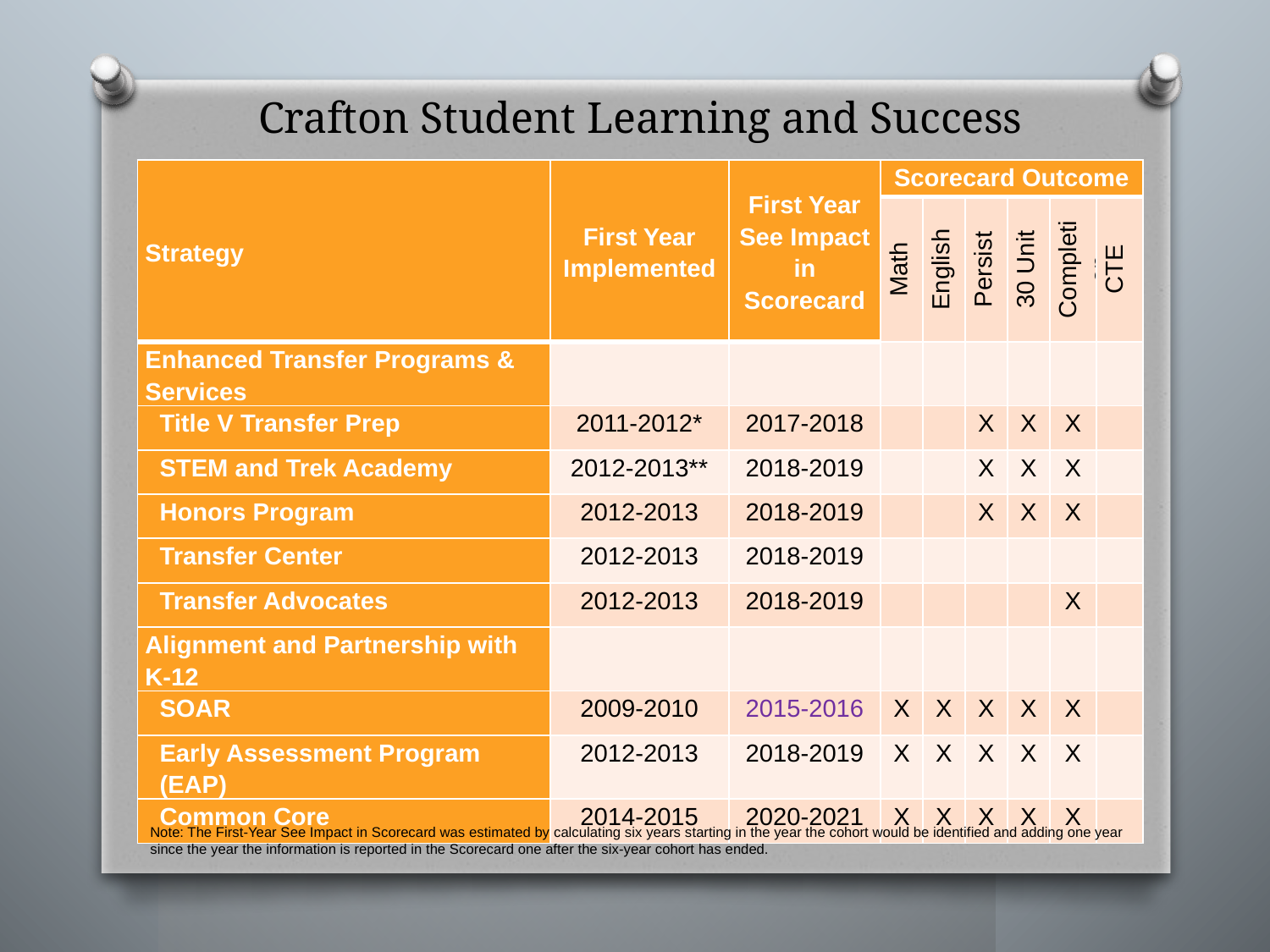

# Crafton Student Learning and Success
| Strategy | First Year Implemented | First Year See Impact in Scorecard | Scorecard Outcome |  |  |  |  |  |
| --- | --- | --- | --- | --- | --- | --- | --- | --- |
|  |  |  | Math | English | Persist | 30 Unit | Completion | CTE |
| Enhanced Transfer Programs & Services |  |  |  |  |  |  |  |  |
| Title V Transfer Prep | 2011-2012\* | 2017-2018 |  |  | X | X | X |  |
| STEM and Trek Academy | 2012-2013\*\* | 2018-2019 |  |  | X | X | X |  |
| Honors Program | 2012-2013 | 2018-2019 |  |  | X | X | X |  |
| Transfer Center | 2012-2013 | 2018-2019 |  |  |  |  |  |  |
| Transfer Advocates | 2012-2013 | 2018-2019 |  |  |  |  | X |  |
| Alignment and Partnership with K-12 |  |  |  |  |  |  |  |  |
| SOAR | 2009-2010 | 2015-2016 | X | X | X | X | X |  |
| Early Assessment Program (EAP) | 2012-2013 | 2018-2019 | X | X | X | X | X |  |
| Common Core | 2014-2015 | 2020-2021 | X | X | X | X | X |  |
Note: The First-Year See Impact in Scorecard was estimated by calculating six years starting in the year the cohort would be identified and adding one year since the year the information is reported in the Scorecard one after the six-year cohort has ended.